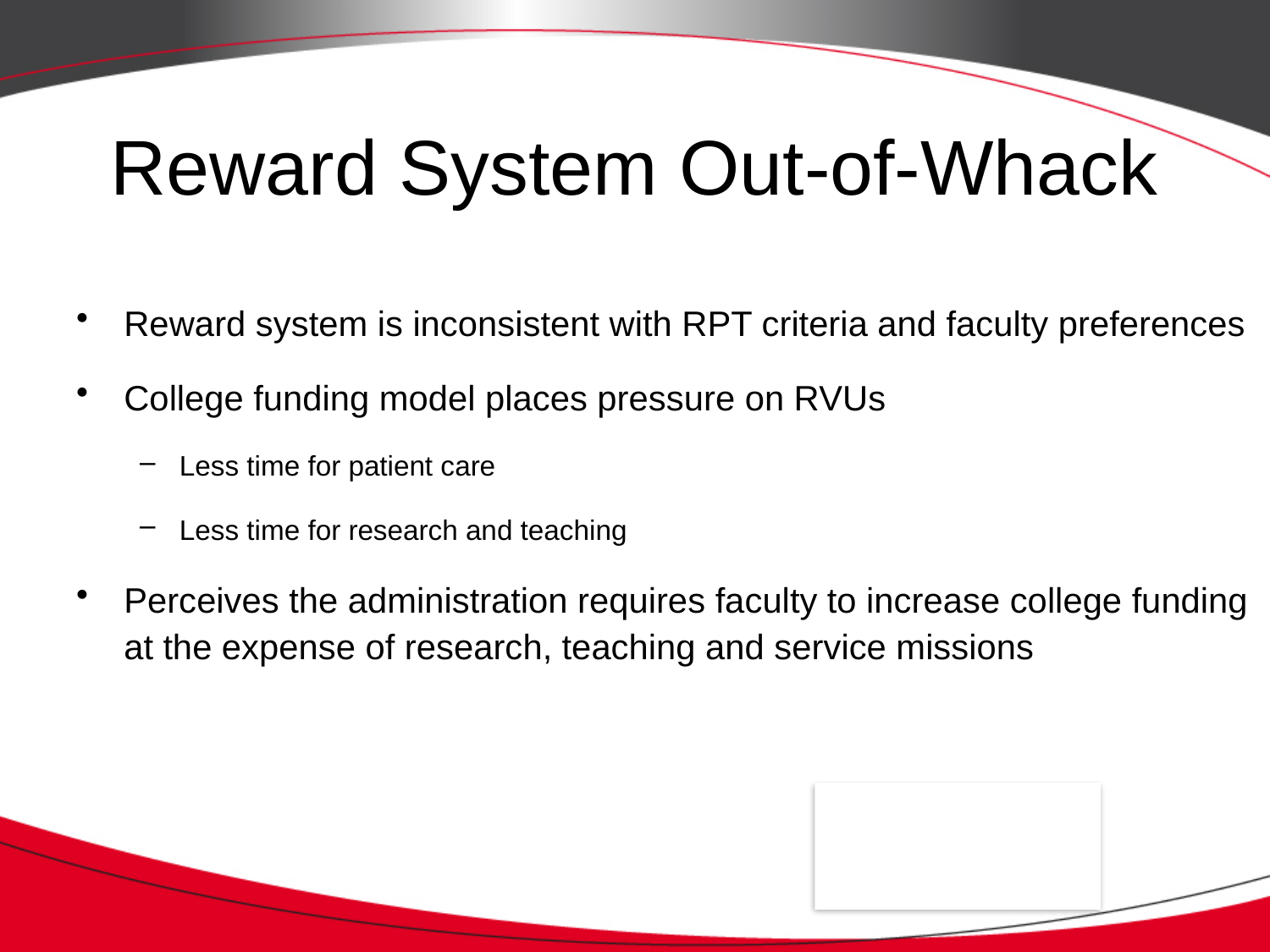

# Reward System Out-of-Whack
Reward system is inconsistent with RPT criteria and faculty preferences
College funding model places pressure on RVUs
Less time for patient care
Less time for research and teaching
Perceives the administration requires faculty to increase college funding at the expense of research, teaching and service missions